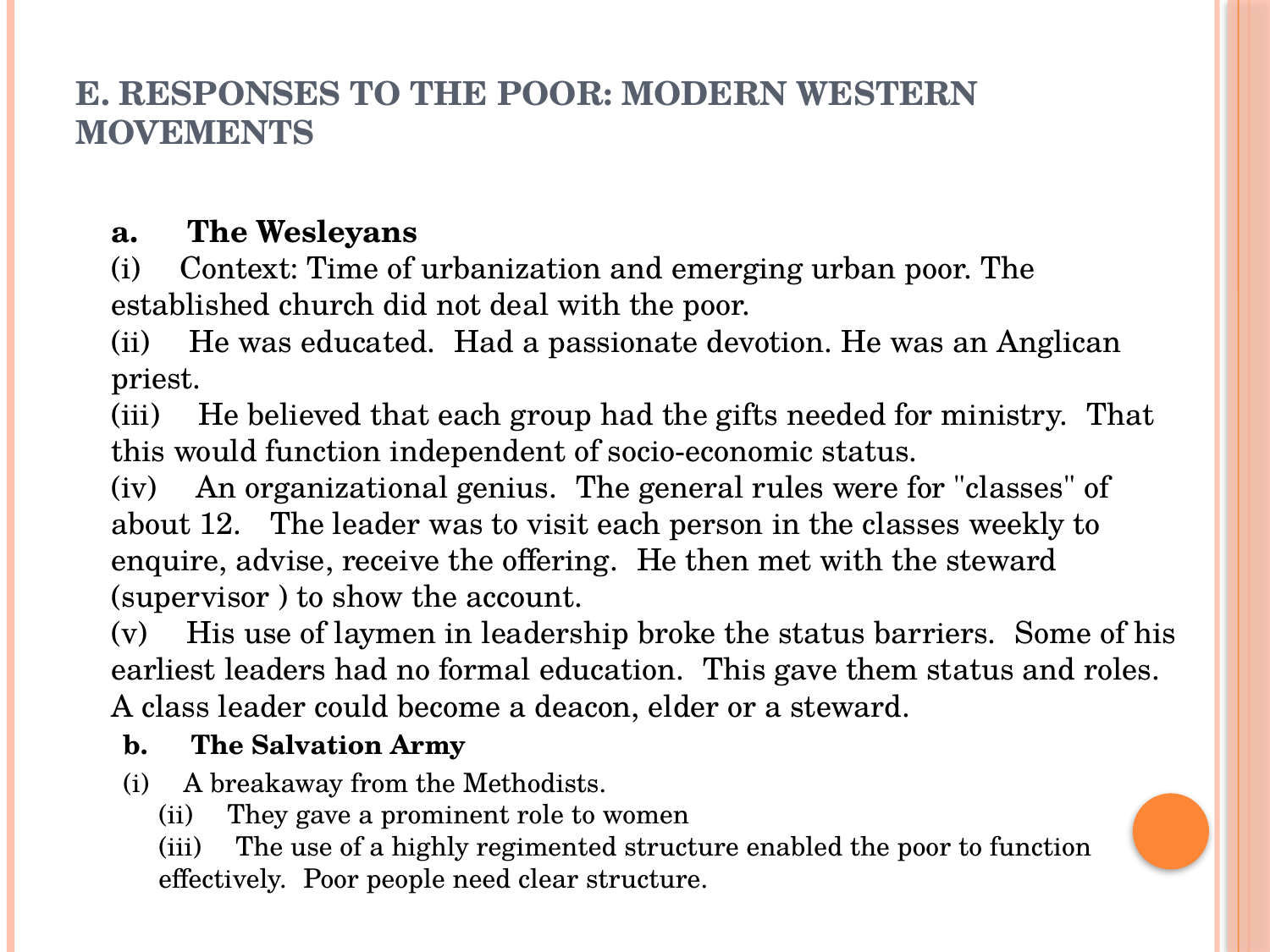

# E. Responses to the Poor: Modern Western Movements
a.     The Wesleyans
(i)    Context: Time of urbanization and emerging urban poor. The established church did not deal with the poor.
(ii)    He was educated.  Had a passionate devotion. He was an Anglican priest.
(iii)    He believed that each group had the gifts needed for ministry.  That this would function independent of socio-economic status.
(iv)    An organizational genius.  The general rules were for "classes" of about 12.   The leader was to visit each person in the classes weekly to enquire, advise, receive the offering.  He then met with the steward (supervisor ) to show the account.
(v)    His use of laymen in leadership broke the status barriers.  Some of his earliest leaders had no formal education.  This gave them status and roles.  A class leader could become a deacon, elder or a steward.
b.     The Salvation Army
(i)    A breakaway from the Methodists.
(ii)    They gave a prominent role to women
(iii)    The use of a highly regimented structure enabled the poor to function effectively.  Poor people need clear structure.